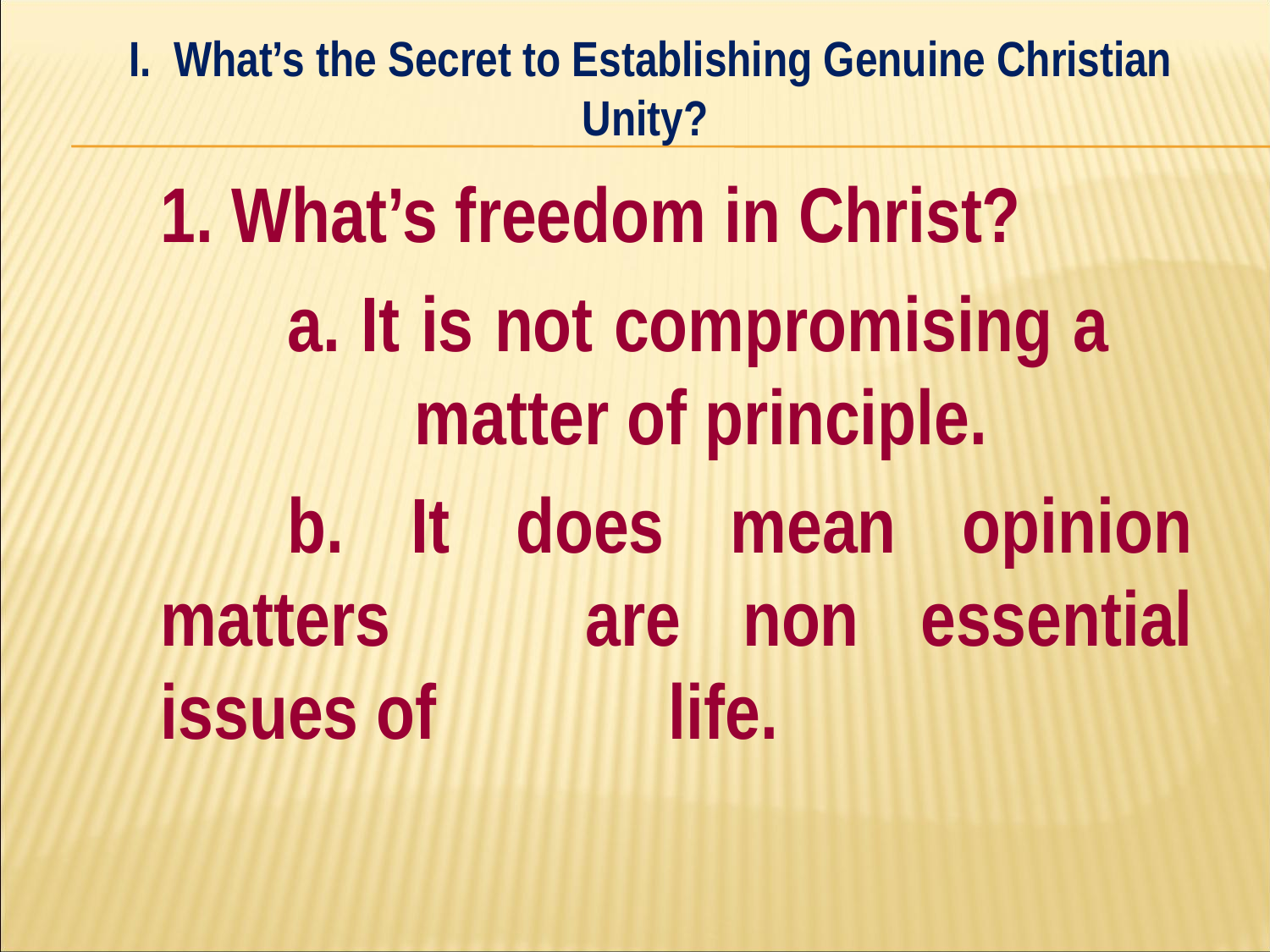

I.  What’s the Secret to Establishing Genuine Christian Unity?
#
	1. What’s freedom in Christ?
		a. It is not compromising a 			matter of principle.
		b. It does mean opinion matters 		are non essential issues of 		life.